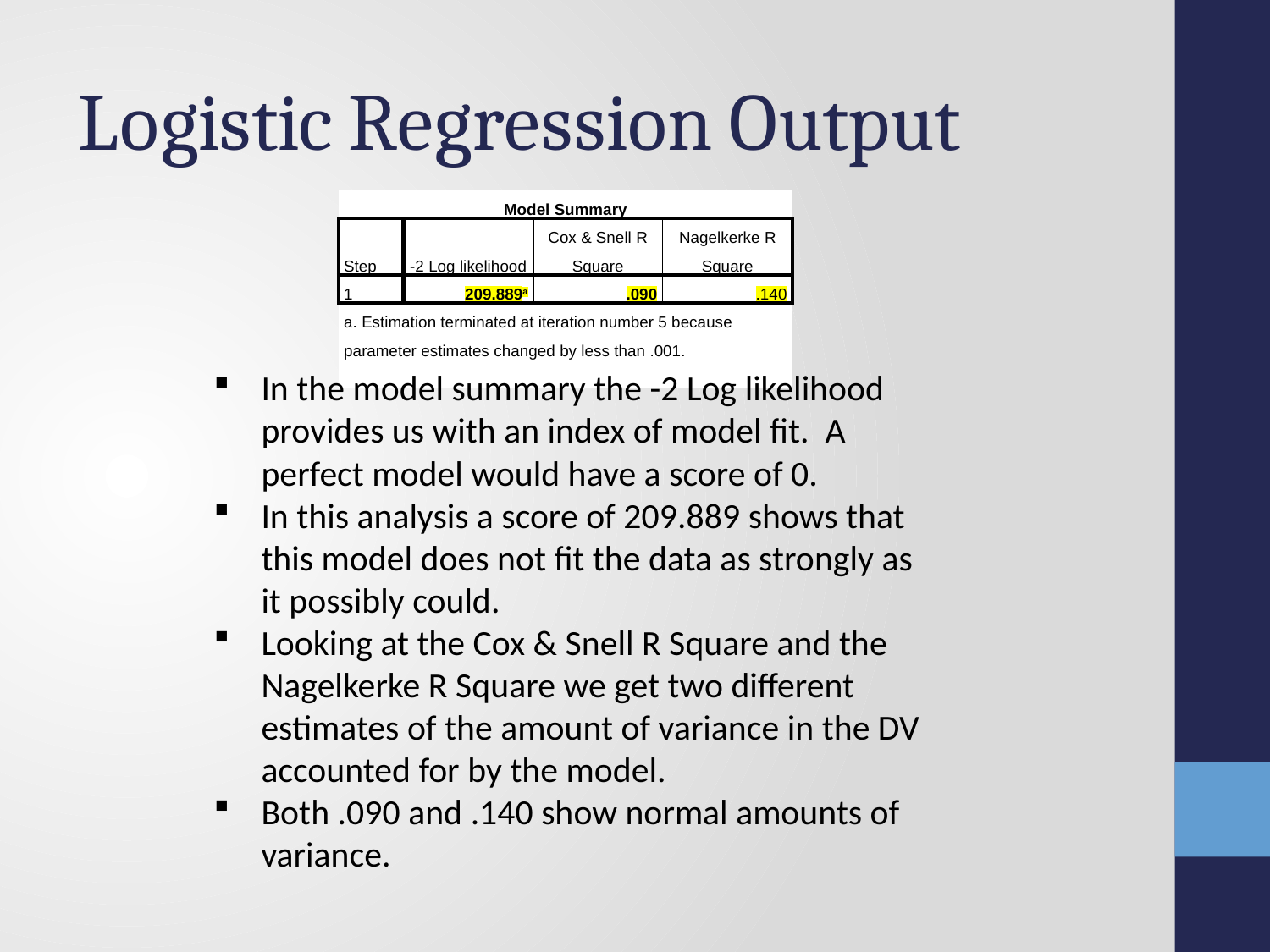

# Logistic Regression Output
| Model Summary |  |  |  |
| --- | --- | --- | --- |
| Step | -2 Log likelihood | Cox & Snell R Square | Nagelkerke R Square |
| 1 | 209.889a | .090 | .140 |
| a. Estimation terminated at iteration number 5 because parameter estimates changed by less than .001. |  |  |  |
In the model summary the -2 Log likelihood provides us with an index of model fit.  A perfect model would have a score of 0.
In this analysis a score of 209.889 shows that this model does not fit the data as strongly as it possibly could.
Looking at the Cox & Snell R Square and the Nagelkerke R Square we get two different estimates of the amount of variance in the DV accounted for by the model.
Both .090 and .140 show normal amounts of variance.